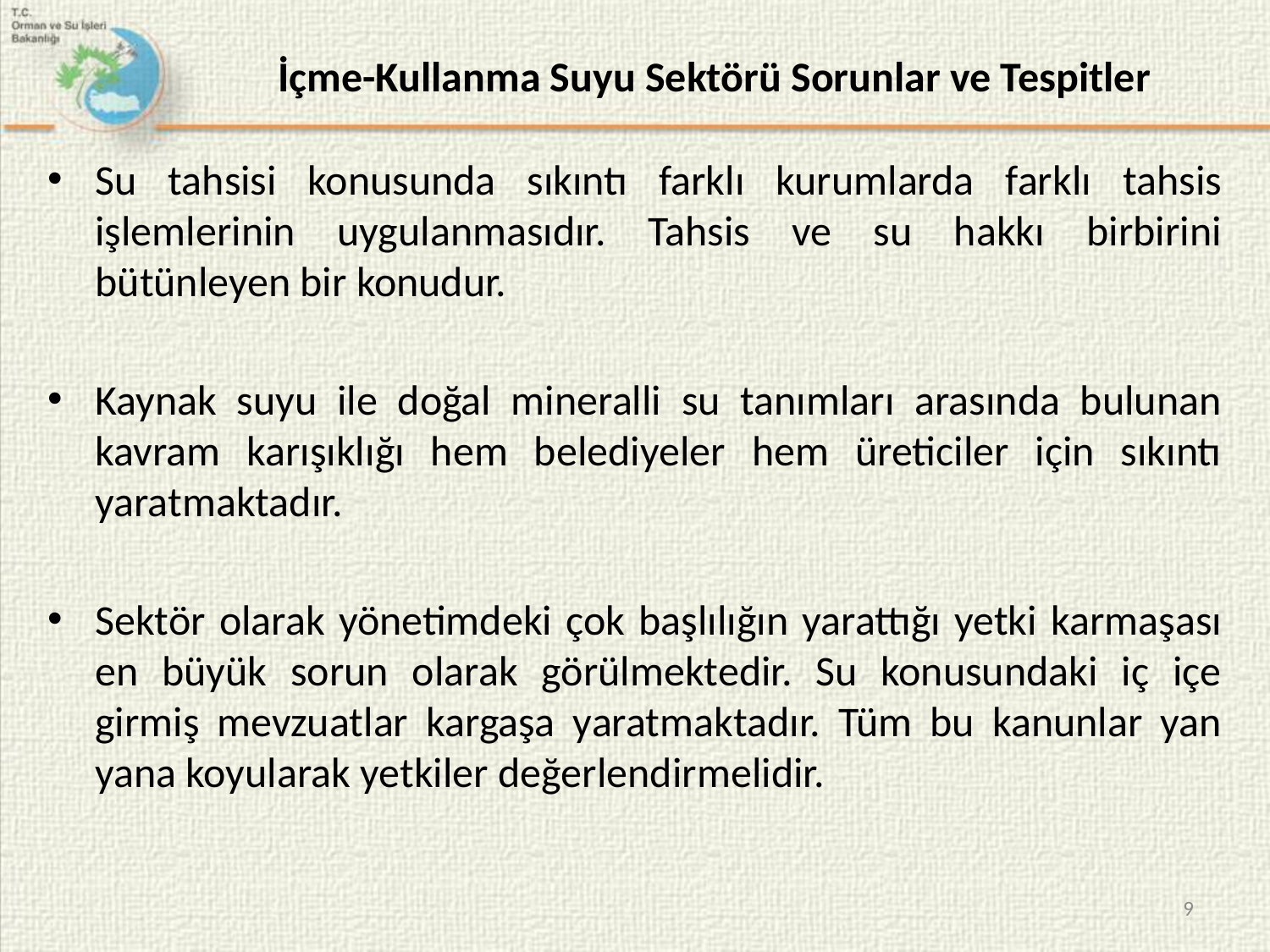

# İçme-Kullanma Suyu Sektörü Sorunlar ve Tespitler
Su tahsisi konusunda sıkıntı farklı kurumlarda farklı tahsis işlemlerinin uygulanmasıdır. Tahsis ve su hakkı birbirini bütünleyen bir konudur.

Kaynak suyu ile doğal mineralli su tanımları arasında bulunan kavram karışıklığı hem belediyeler hem üreticiler için sıkıntı yaratmaktadır.

Sektör olarak yönetimdeki çok başlılığın yarattığı yetki karmaşası en büyük sorun olarak görülmektedir. Su konusundaki iç içe girmiş mevzuatlar kargaşa yaratmaktadır. Tüm bu kanunlar yan yana koyularak yetkiler değerlendirmelidir.

9